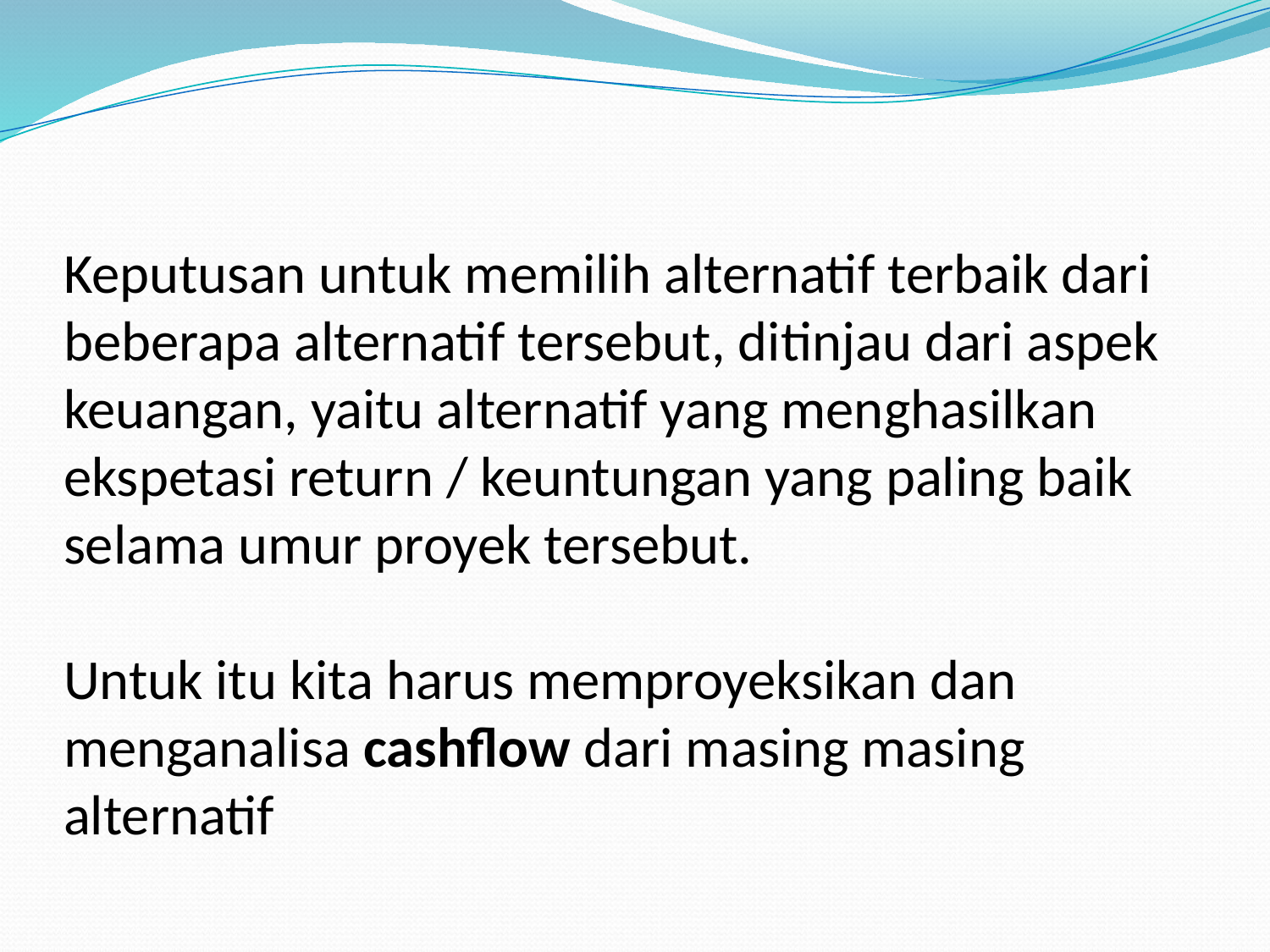

# Keputusan untuk memilih alternatif terbaik dari beberapa alternatif tersebut, ditinjau dari aspek keuangan, yaitu alternatif yang menghasilkan ekspetasi return / keuntungan yang paling baik selama umur proyek tersebut. Untuk itu kita harus memproyeksikan dan menganalisa cashflow dari masing masing alternatif